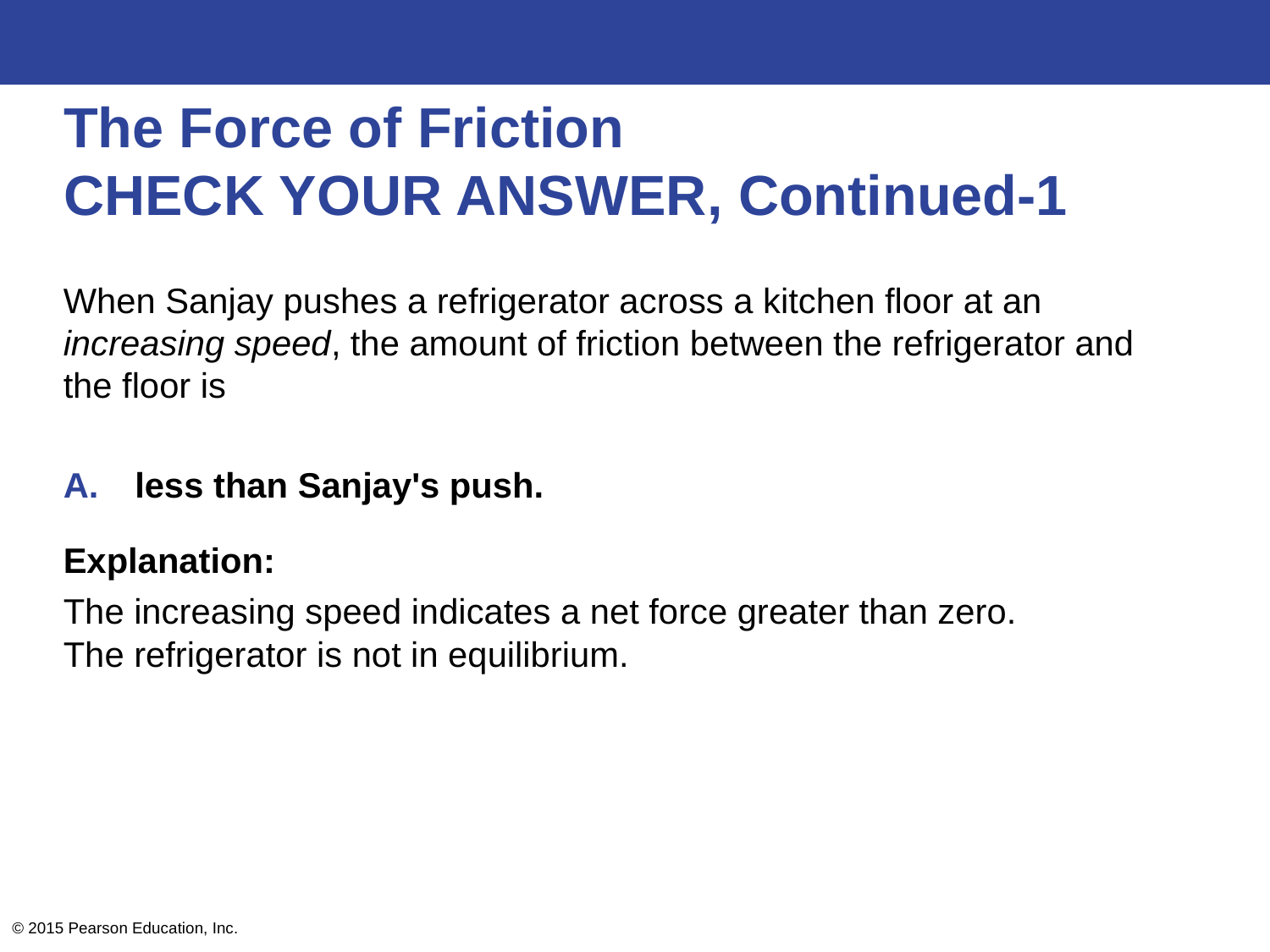

# The Force of Friction CHECK YOUR ANSWER, Continued-1
When Sanjay pushes a refrigerator across a kitchen floor at an increasing speed, the amount of friction between the refrigerator and the floor is
less than Sanjay's push.
Explanation:
The increasing speed indicates a net force greater than zero.
The refrigerator is not in equilibrium.